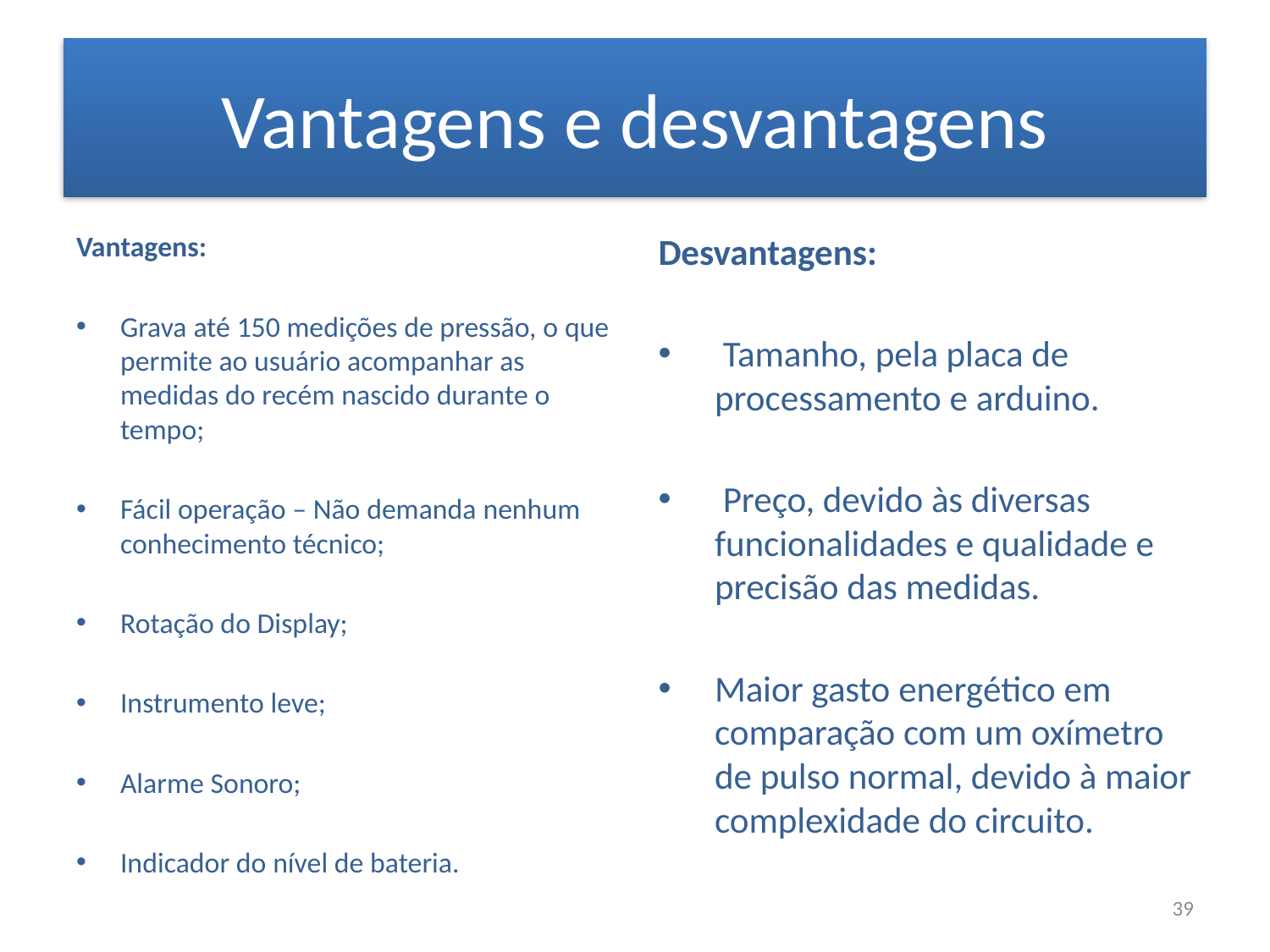

# Vantagens e desvantagens
Vantagens:

Grava até 150 medições de pressão, o que permite ao usuário acompanhar as medidas do recém nascido durante o tempo;

Fácil operação – Não demanda nenhum conhecimento técnico;

Rotação do Display;

Instrumento leve;

Alarme Sonoro;

Indicador do nível de bateria.

Desvantagens:

 Tamanho, pela placa de processamento e arduino.

 Preço, devido às diversas funcionalidades e qualidade e precisão das medidas.

Maior gasto energético em comparação com um oxímetro de pulso normal, devido à maior complexidade do circuito.

39